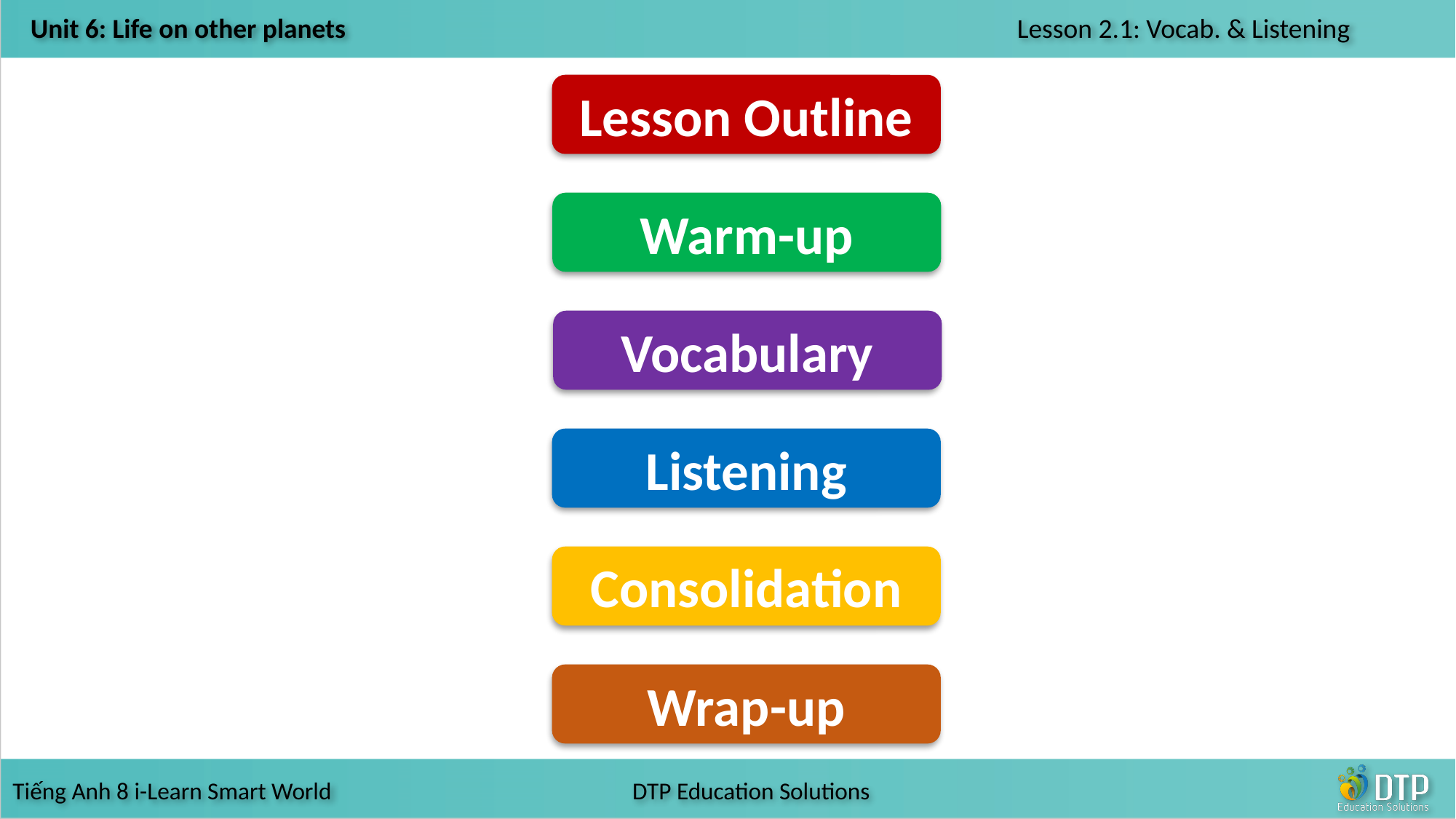

Lesson Outline
Warm-up
Vocabulary
Listening
Consolidation
Wrap-up